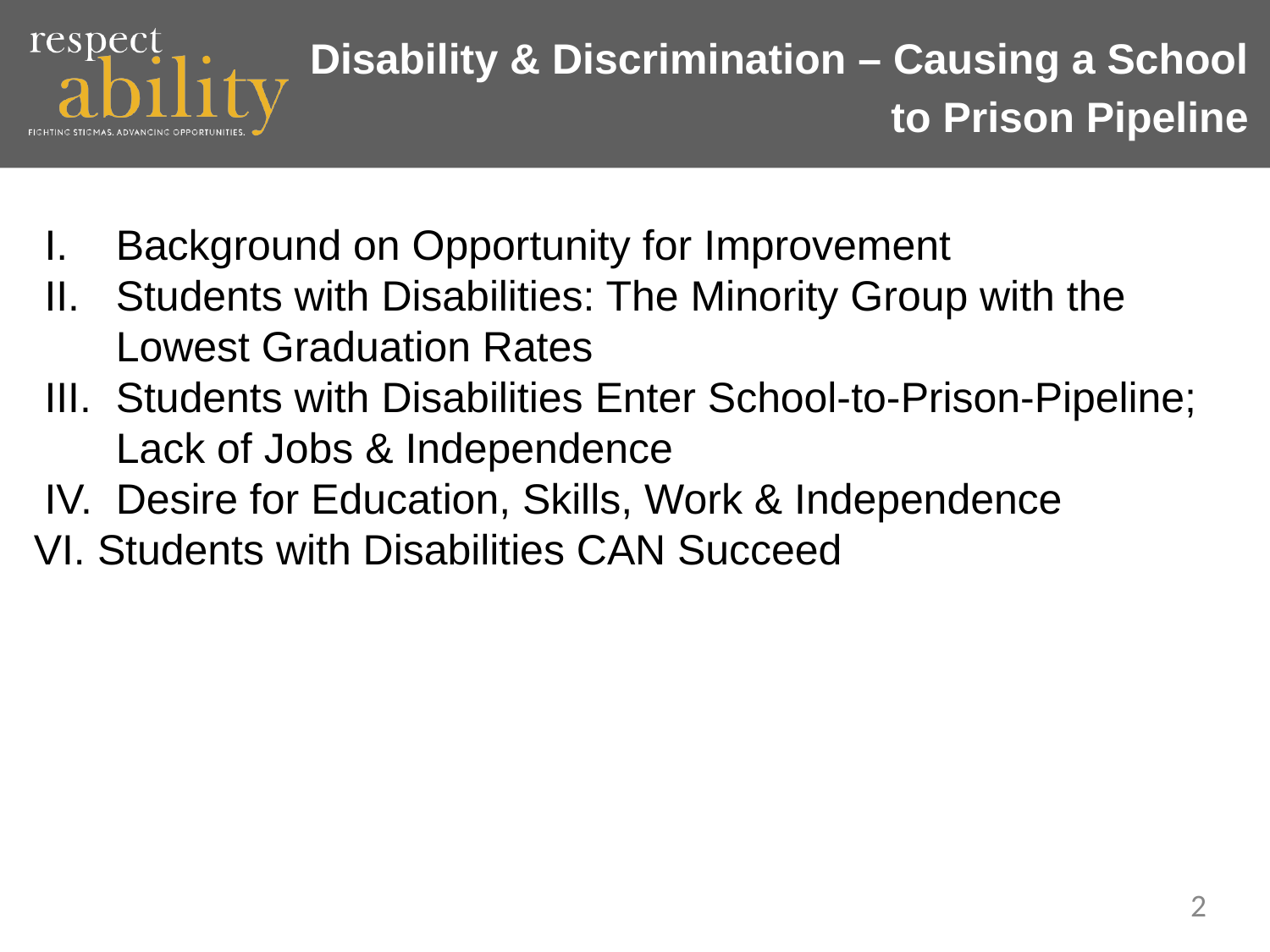

# Disability & Discrimination – Causing a School to Prison Pipeline

Background on Opportunity for Improvement
Students with Disabilities: The Minority Group with the Lowest Graduation Rates
Students with Disabilities Enter School-to-Prison-Pipeline; Lack of Jobs & Independence
Desire for Education, Skills, Work & Independence
VI. Students with Disabilities CAN Succeed
2